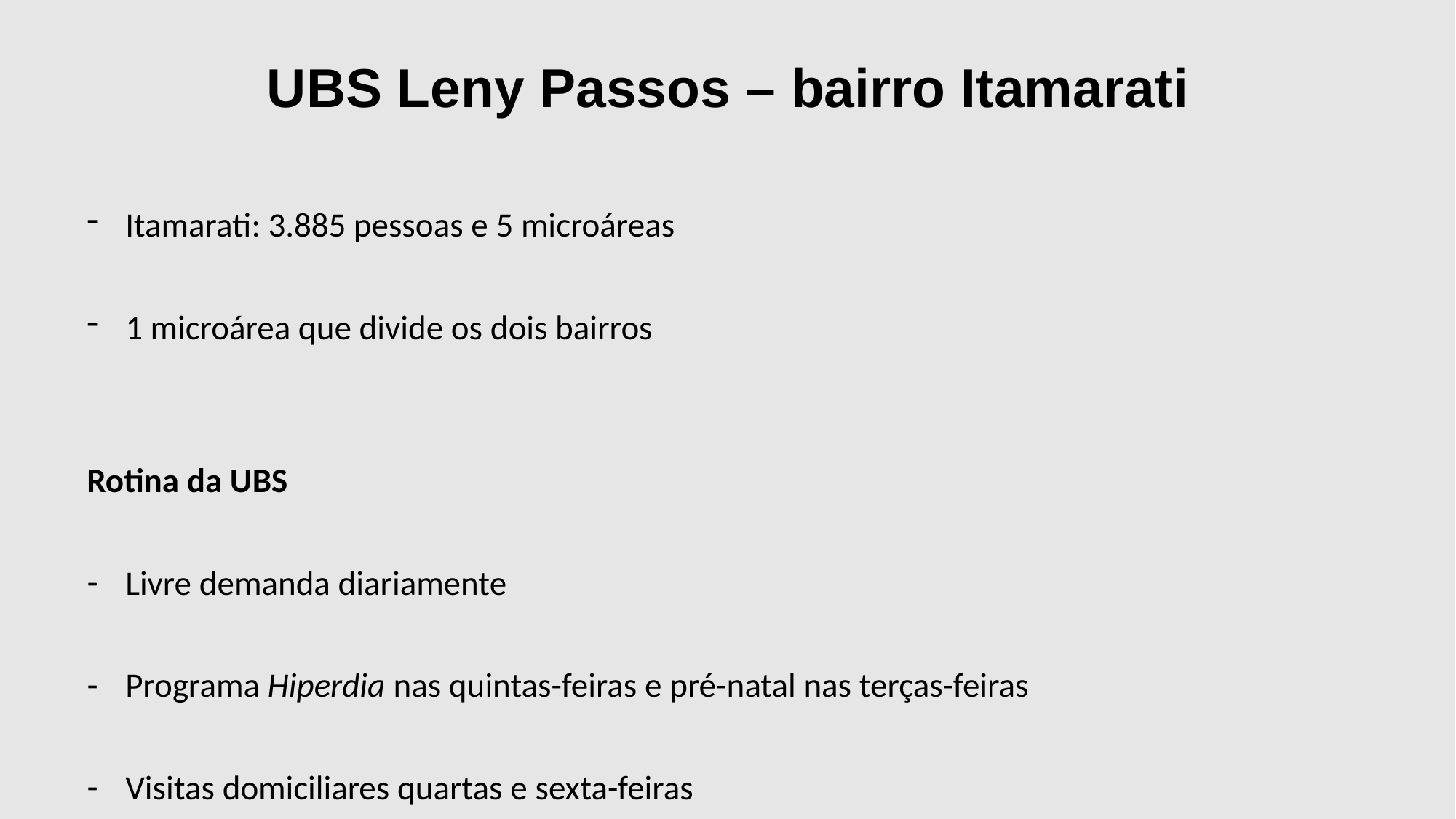

UBS Leny Passos – bairro Itamarati

Itamarati: 3.885 pessoas e 5 microáreas

1 microárea que divide os dois bairros

Rotina da UBS

Livre demanda diariamente

Programa Hiperdia nas quintas-feiras e pré-natal nas terças-feiras

Visitas domiciliares quartas e sexta-feiras